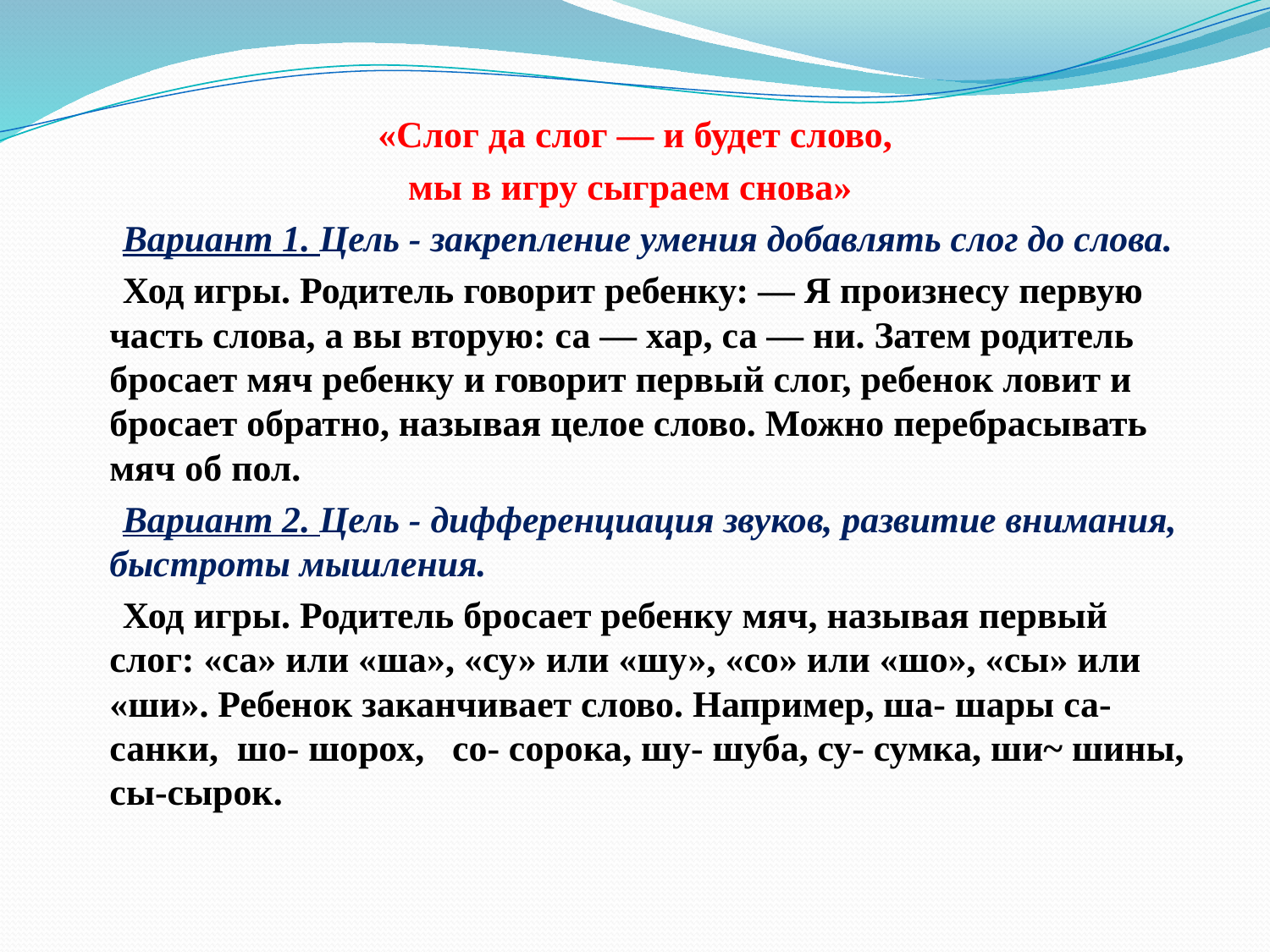

#

 «Слог да слог — и будет слово,
мы в игру сыграем снова»
     Вариант 1. Цель - закрепление умения добавлять слог до слова.
     Ход игры. Родитель говорит ребенку: — Я произнесу первую часть слова, а вы вторую: са — хар, са — ни. Затем родитель бросает мяч ребенку и говорит первый слог, ребенок ловит и бросает обратно, называя целое слово. Можно перебрасывать мяч об пол.
     Вариант 2. Цель - дифференциация звуков, развитие внимания, быстроты мышления.
     Ход игры. Родитель бросает ребенку мяч, называя первый слог: «са» или «ша», «су» или «шу», «со» или «шо», «сы» или «ши». Ребенок заканчивает слово. Например, ша- шары са- санки,  шо- шорох,   со- сорока, шу- шуба, су- сумка, ши~ шины, сы-сырок.